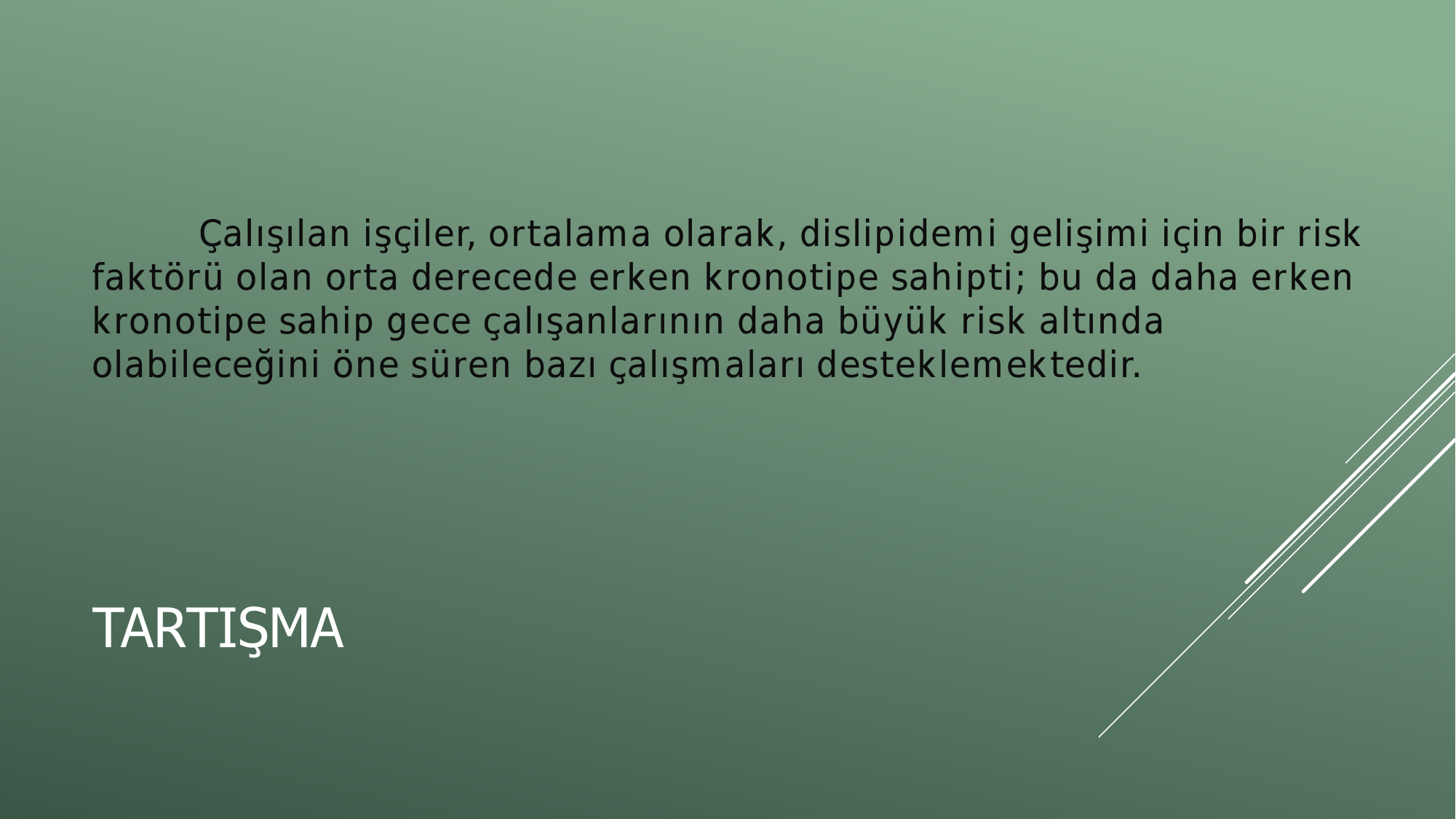

Çalışılan işçiler, ortalama olarak, dislipidemi gelişimi için bir risk faktörü olan orta derecede erken kronotipe sahipti; bu da daha erken kronotipe sahip gece çalışanlarının daha büyük risk altında olabileceğini öne süren bazı çalışmaları desteklemektedir.
# tartışma